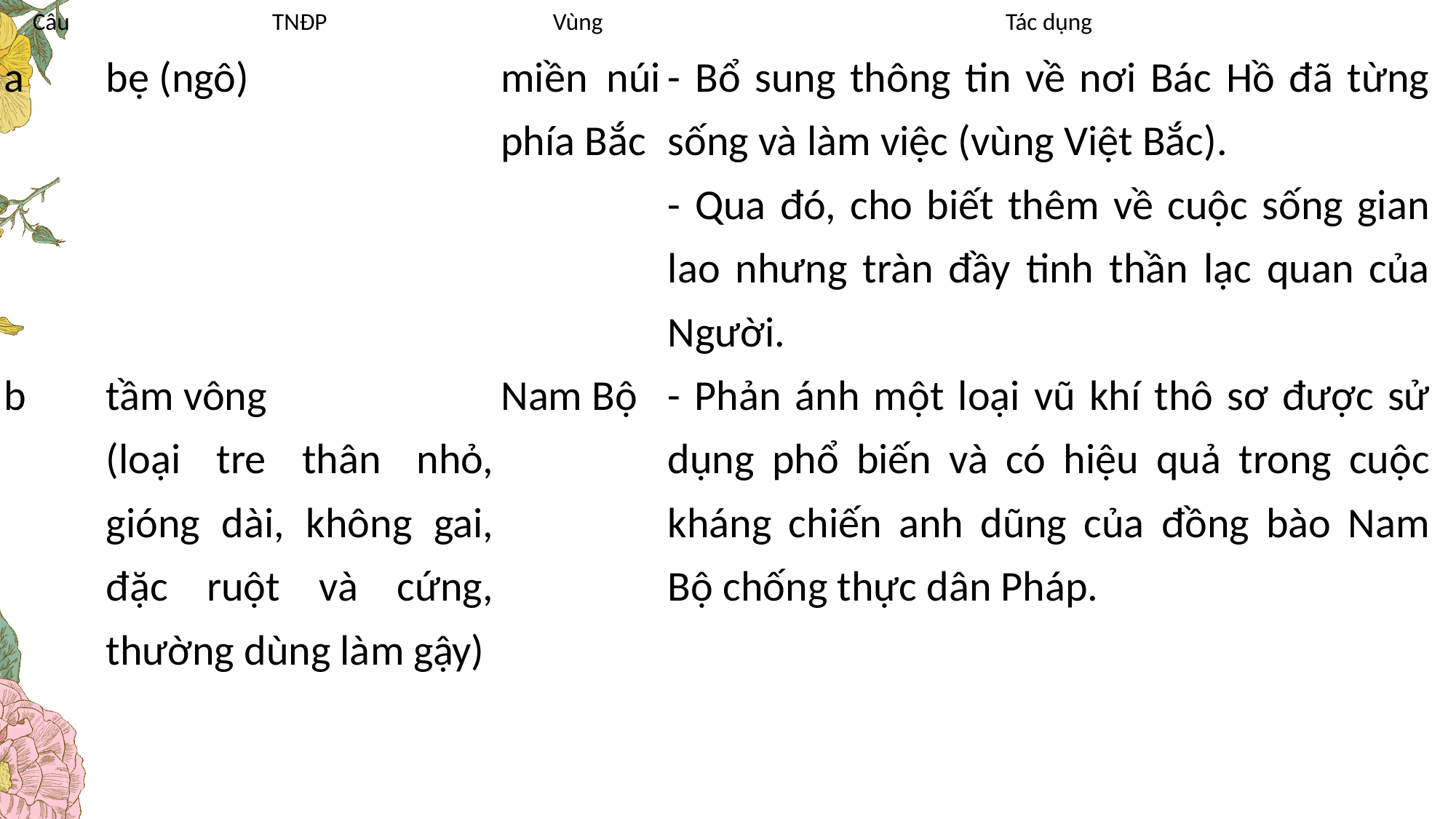

| Câu | TNĐP | Vùng | Tác dụng |
| --- | --- | --- | --- |
| a | bẹ (ngô) | miền núi phía Bắc | - Bổ sung thông tin về nơi Bác Hồ đã từng sống và làm việc (vùng Việt Bắc). - Qua đó, cho biết thêm về cuộc sống gian lao nhưng tràn đầy tinh thần lạc quan của Người. |
| b | tầm vông (loại tre thân nhỏ, gióng dài, không gai, đặc ruột và cứng, thường dùng làm gậy) | Nam Bộ | - Phản ánh một loại vũ khí thô sơ được sử dụng phổ biến và có hiệu quả trong cuộc kháng chiến anh dũng của đồng bào Nam Bộ chống thực dân Pháp. |